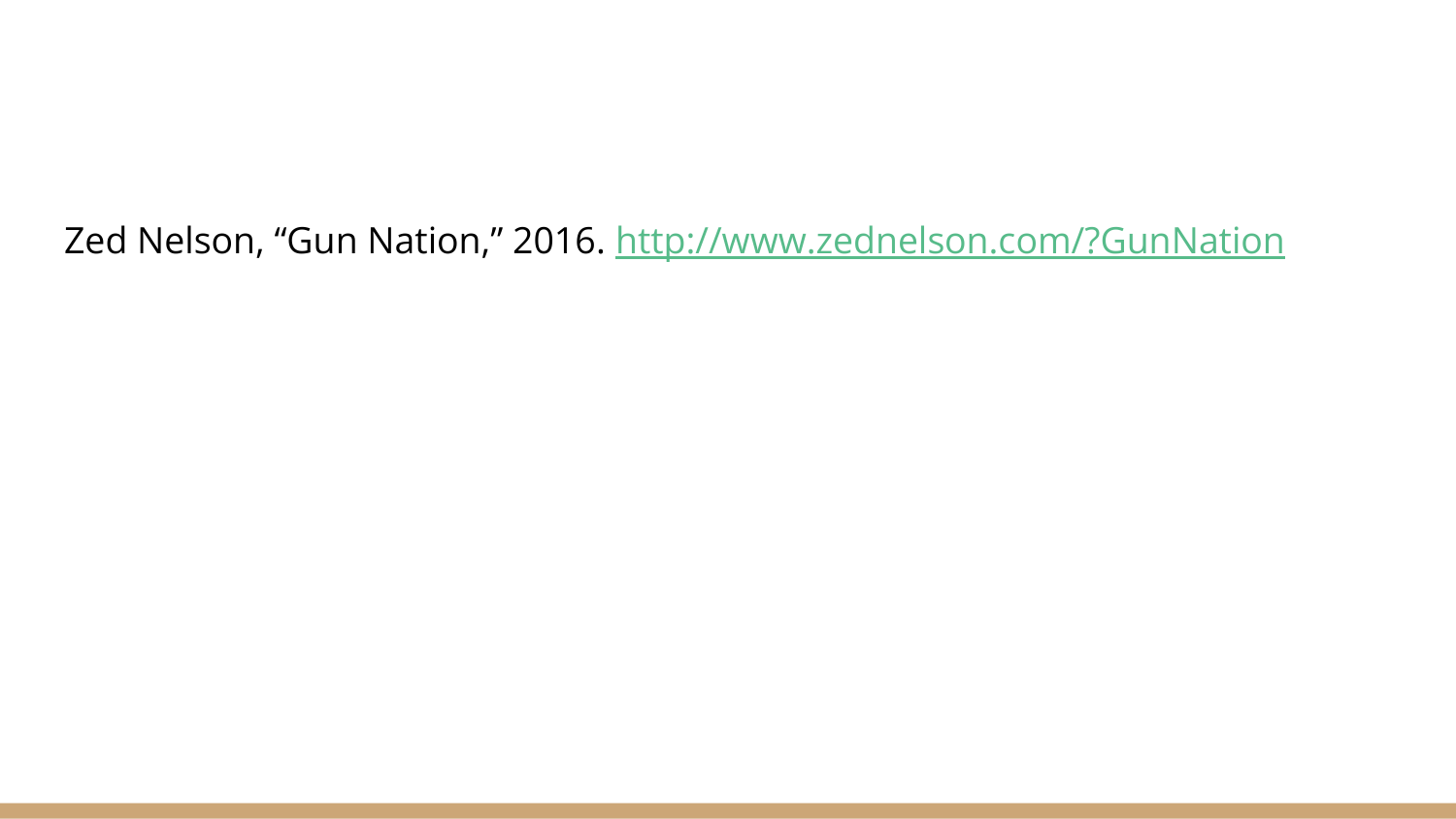

#
Zed Nelson, “Gun Nation,” 2016. http://www.zednelson.com/?GunNation